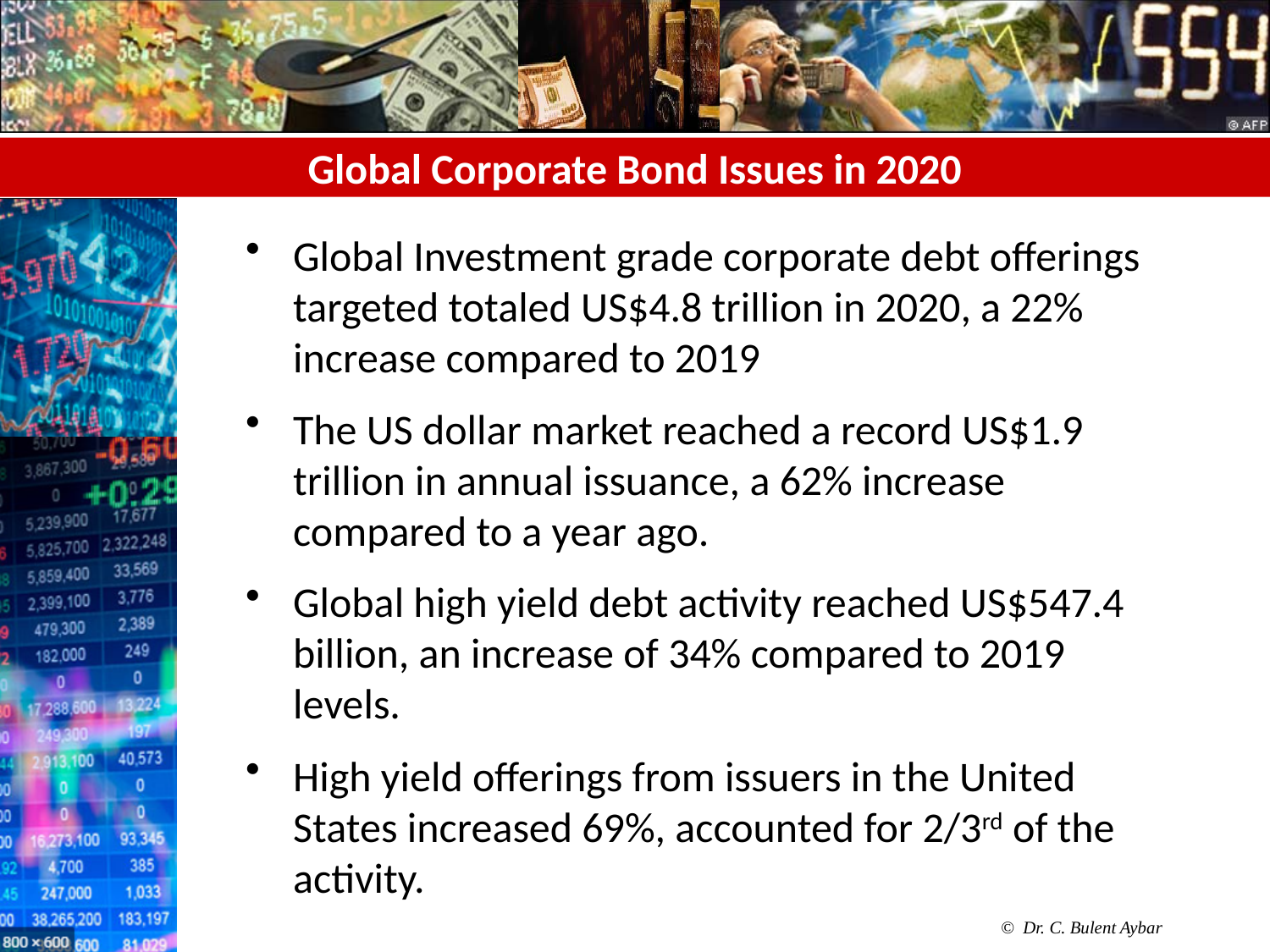

# Global Corporate Bond Issues in 2020
Global Investment grade corporate debt offerings targeted totaled US$4.8 trillion in 2020, a 22% increase compared to 2019
The US dollar market reached a record US$1.9 trillion in annual issuance, a 62% increase compared to a year ago.
Global high yield debt activity reached US$547.4 billion, an increase of 34% compared to 2019 levels.
High yield offerings from issuers in the United States increased 69%, accounted for 2/3rd of the activity.